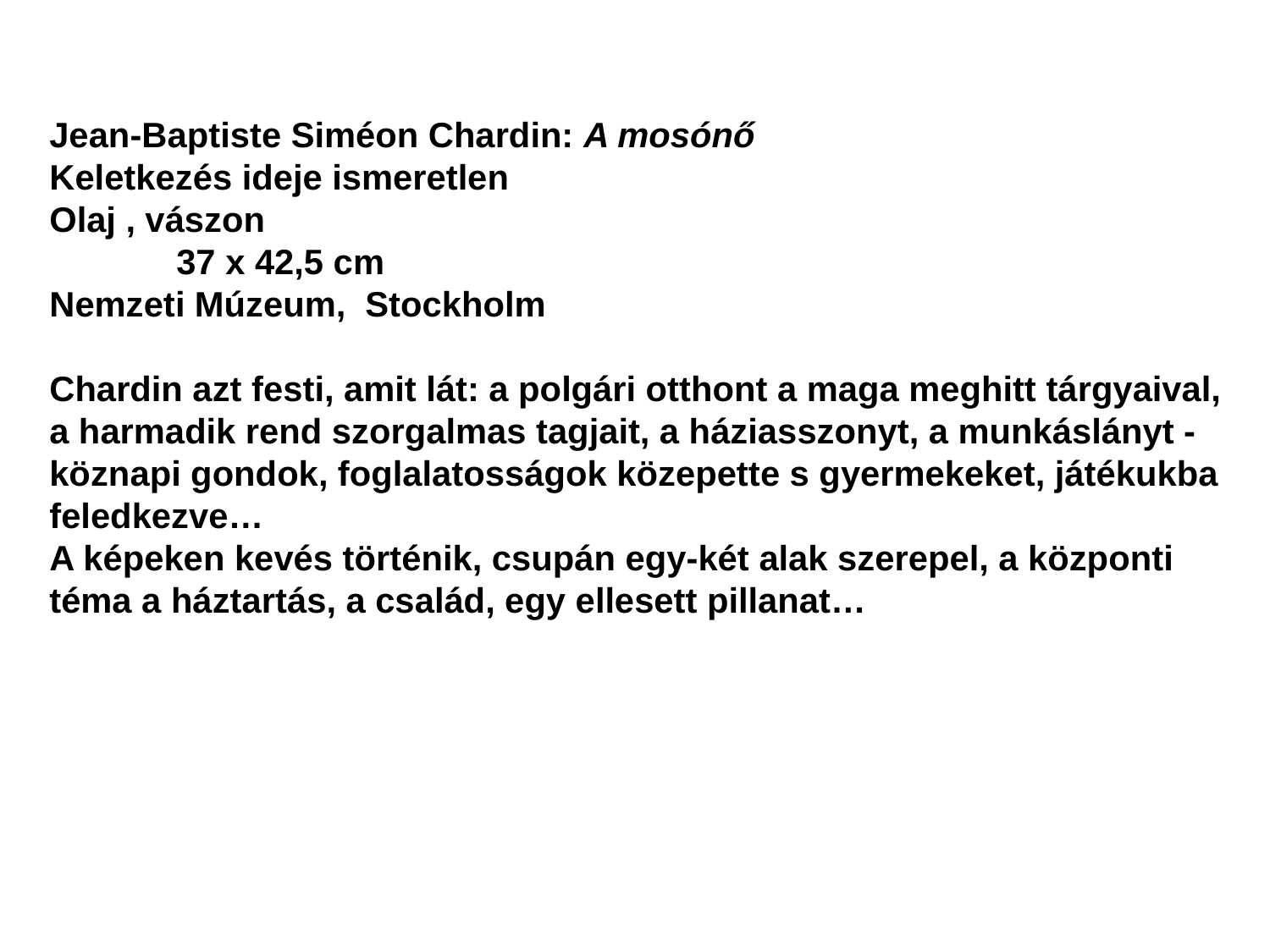

Jean-Baptiste Siméon Chardin: A mosónő
Keletkezés ideje ismeretlen
Olaj , vászon
	37 x 42,5 cm
Nemzeti Múzeum,  Stockholm

Chardin azt festi, amit lát: a polgári otthont a maga meghitt tárgyaival, a harmadik rend szorgalmas tagjait, a háziasszonyt, a munkáslányt - köznapi gondok, foglalatosságok közepette s gyermekeket, játékukba feledkezve…
A képeken kevés történik, csupán egy-két alak szerepel, a központi téma a háztartás, a család, egy ellesett pillanat…